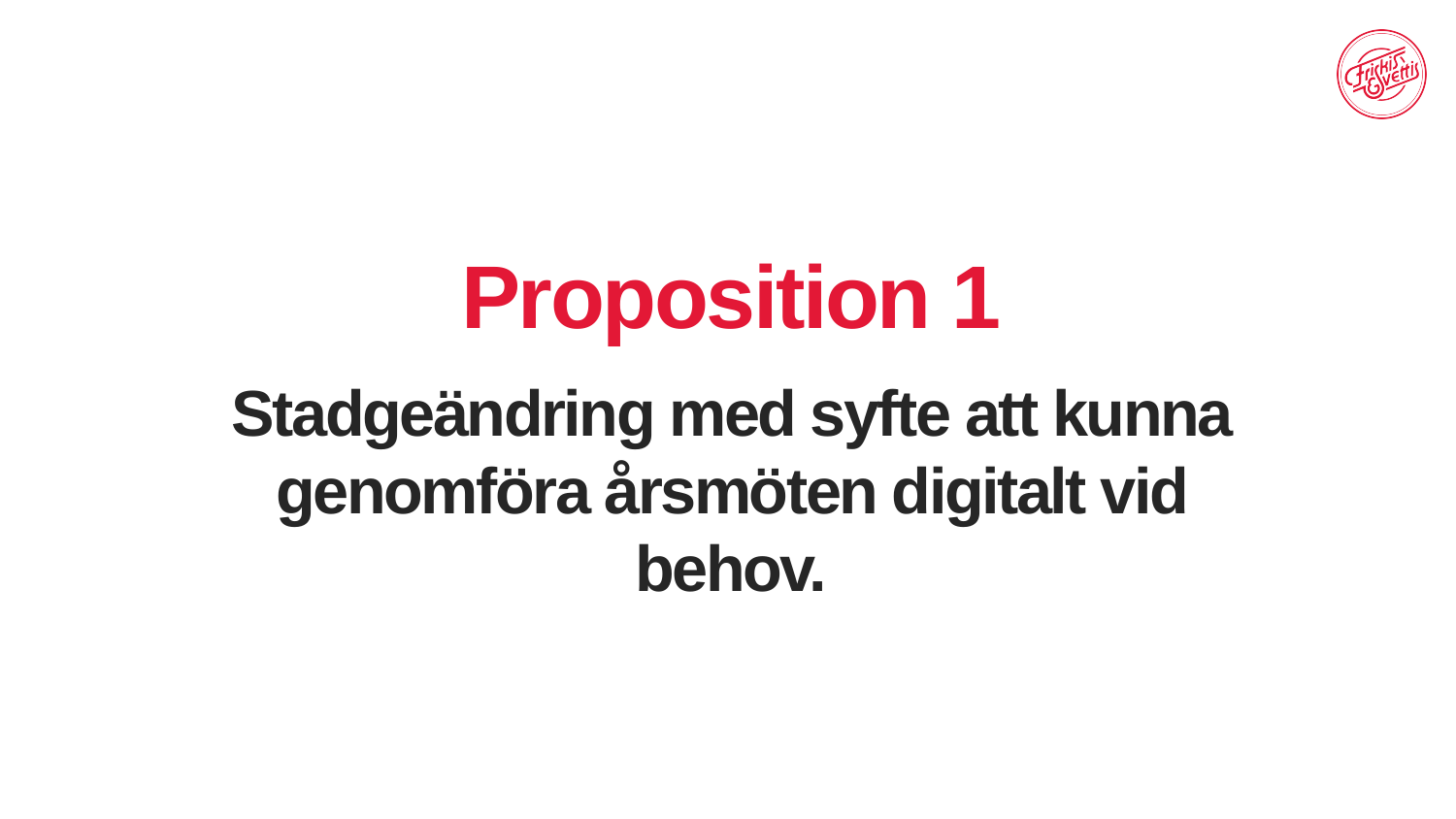

# Proposition 1
Stadgeändring med syfte att kunna genomföra årsmöten digitalt vid behov.